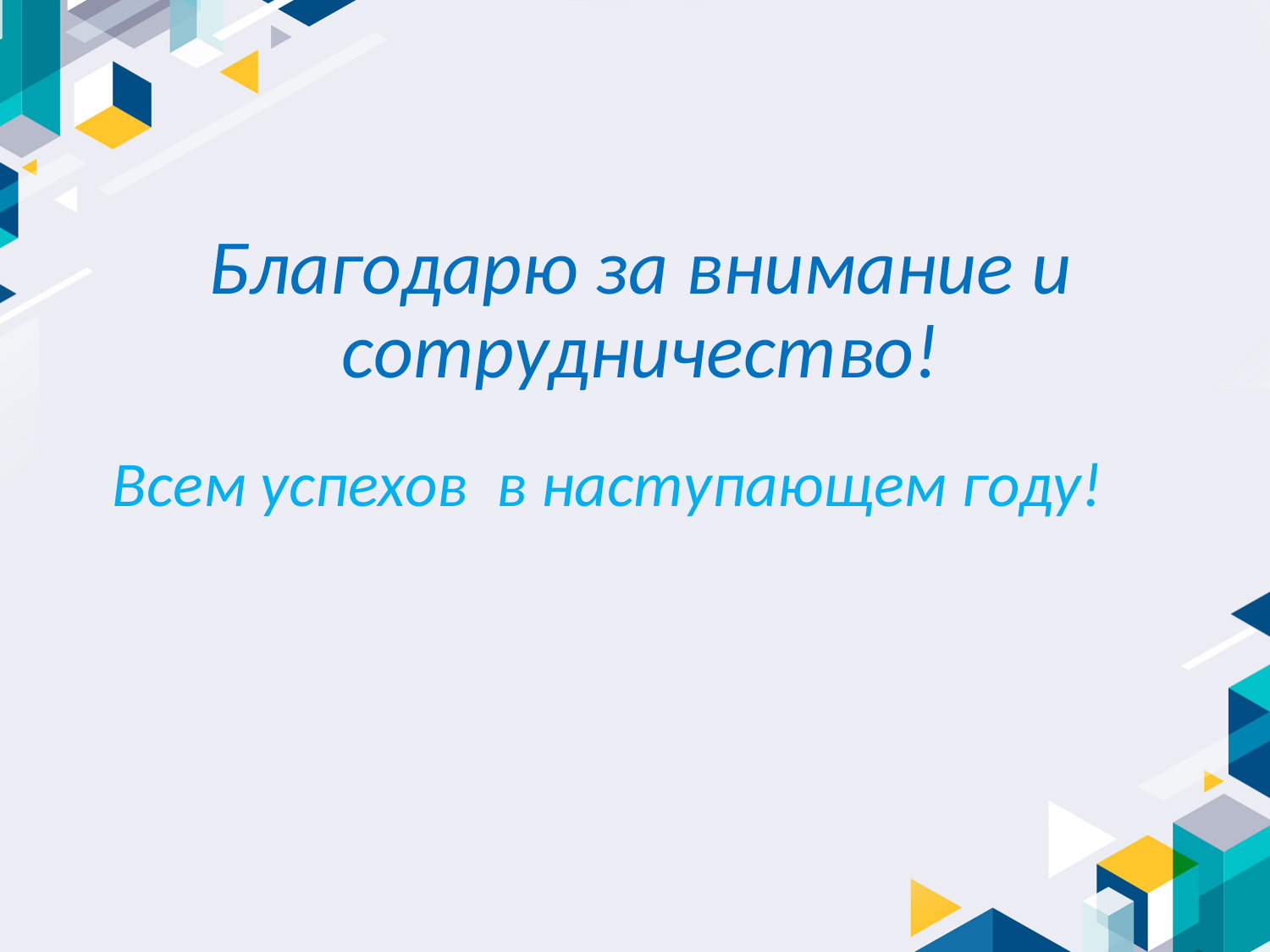

# Благодарю за внимание и сотрудничество!
Всем успехов  в наступающем году!